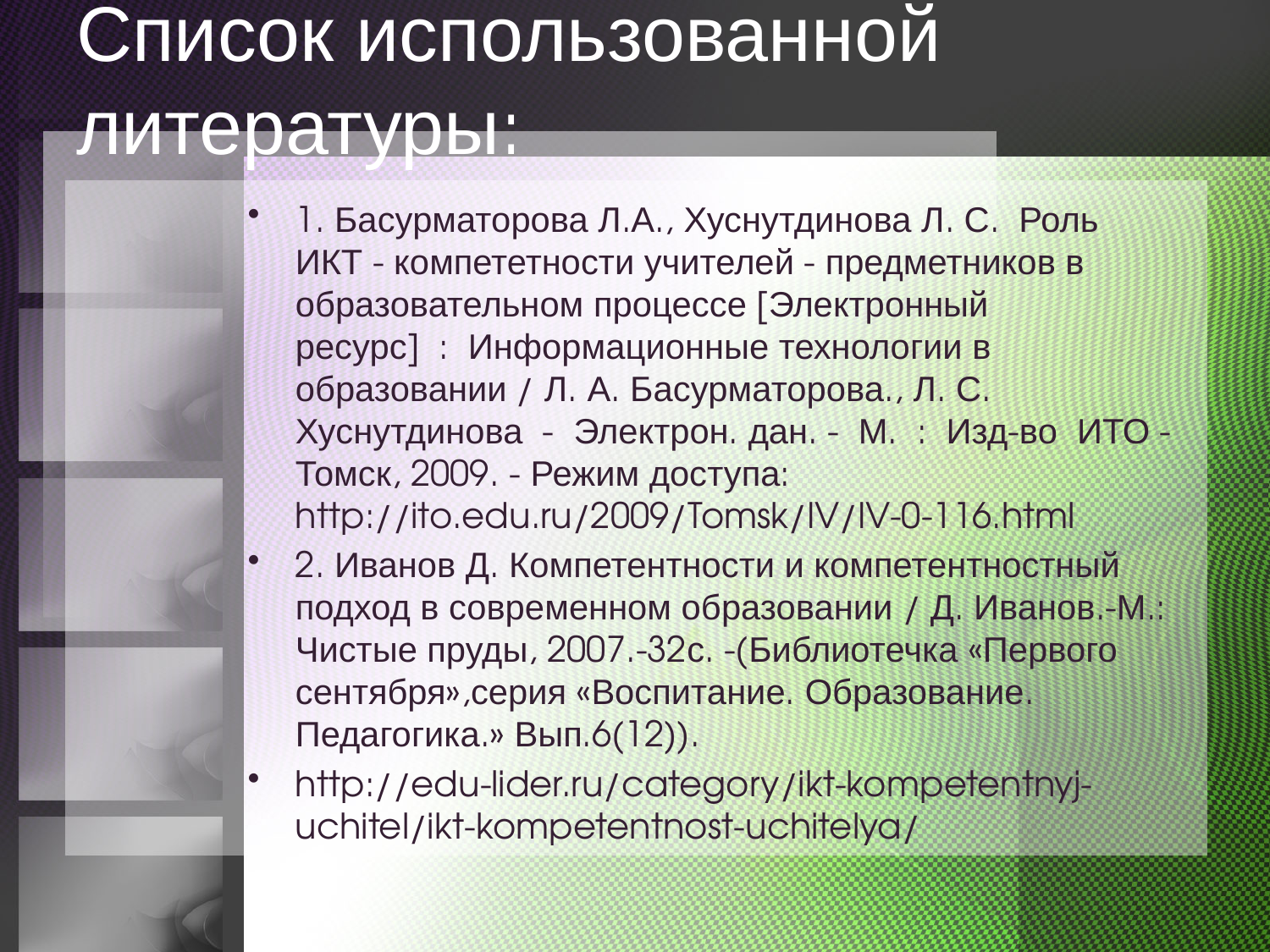

# Список использованной литературы:
1. Басурматорова Л.А., Хуснутдинова Л. С.  Роль ИКТ - компететности учителей - предметников в образовательном процессе [Электронный   ресурс]  :  Информационные технологии в образовании / Л. А. Басурматорова., Л. С. Хуснутдинова  -  Электрон. дан. -  М.  :  Изд-во  ИТО - Томск, 2009. - Режим доступа: http://ito.edu.ru/2009/Tomsk/IV/IV-0-116.html
2. Иванов Д. Компетентности и компетентностный подход в современном образовании / Д. Иванов.-М.: Чистые пруды, 2007.-32с. -(Библиотечка «Первого сентября»,серия «Воспитание. Образование. Педагогика.» Вып.6(12)).
http://edu-lider.ru/category/ikt-kompetentnyj-uchitel/ikt-kompetentnost-uchitelya/